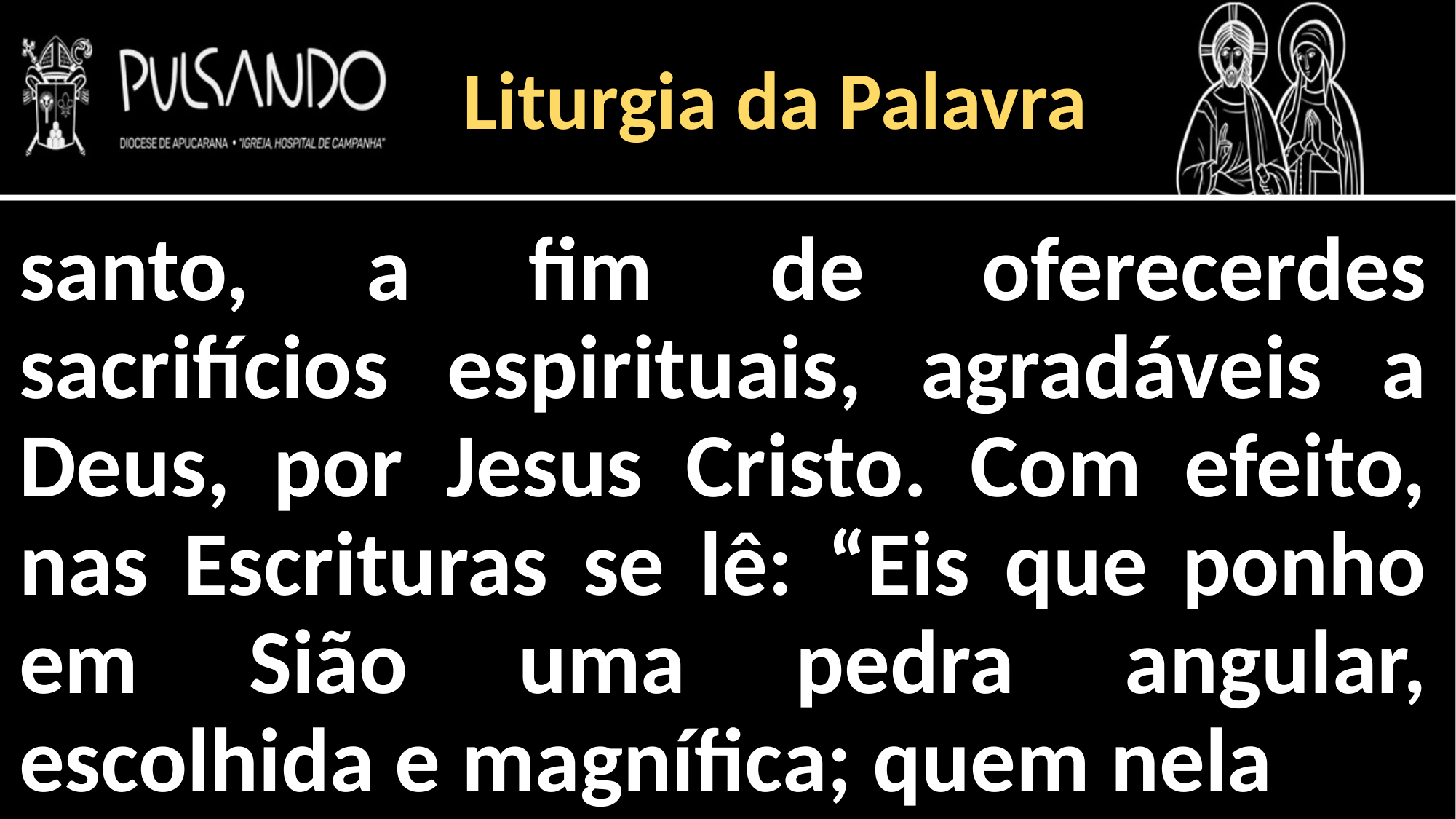

Liturgia da Palavra
santo, a fim de oferecerdes sacrifícios espirituais, agradáveis a Deus, por Jesus Cristo. Com efeito, nas Escrituras se lê: “Eis que ponho em Sião uma pedra angular, escolhida e magnífica; quem nela